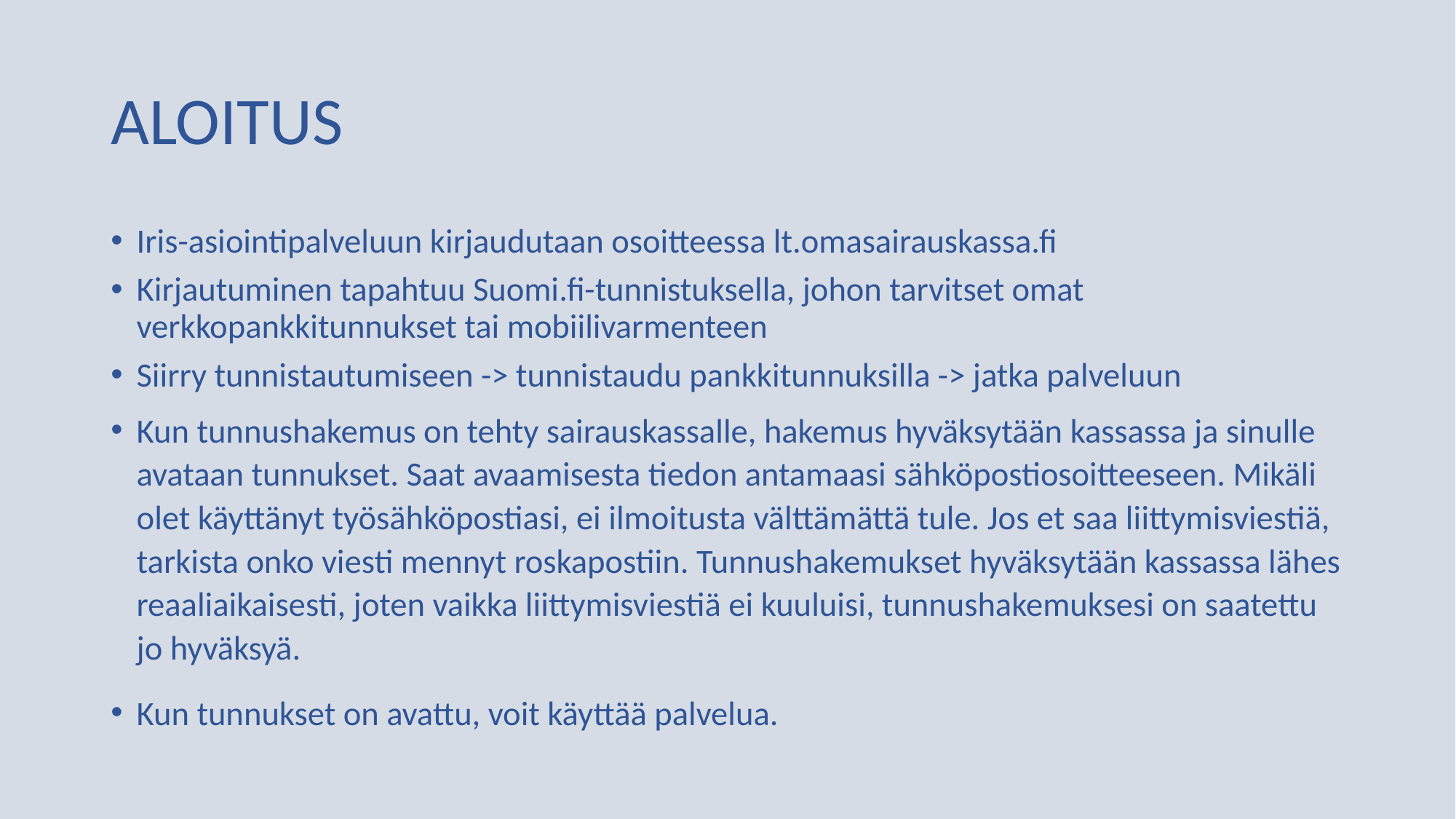

# ALOITUS
Iris-asiointipalveluun kirjaudutaan osoitteessa lt.omasairauskassa.fi
Kirjautuminen tapahtuu Suomi.fi-tunnistuksella, johon tarvitset omat verkkopankkitunnukset tai mobiilivarmenteen
Siirry tunnistautumiseen -> tunnistaudu pankkitunnuksilla -> jatka palveluun
Kun tunnushakemus on tehty sairauskassalle, hakemus hyväksytään kassassa ja sinulle avataan tunnukset. Saat avaamisesta tiedon antamaasi sähköpostiosoitteeseen. Mikäli olet käyttänyt työsähköpostiasi, ei ilmoitusta välttämättä tule. Jos et saa liittymisviestiä, tarkista onko viesti mennyt roskapostiin. Tunnushakemukset hyväksytään kassassa lähes reaaliaikaisesti, joten vaikka liittymisviestiä ei kuuluisi, tunnushakemuksesi on saatettu jo hyväksyä.
Kun tunnukset on avattu, voit käyttää palvelua.